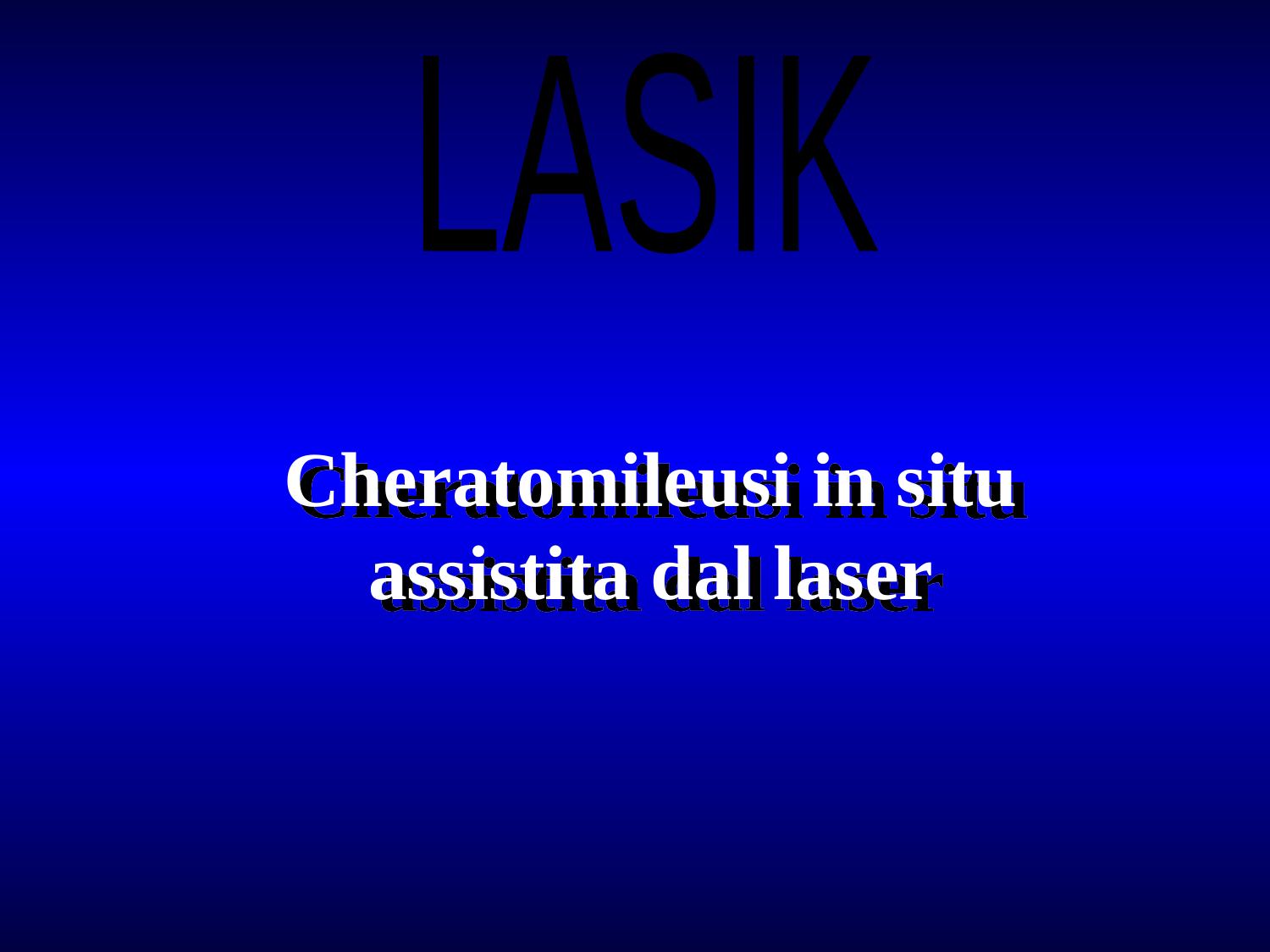

LASIK
Cheratomileusi in situ
assistita dal laser